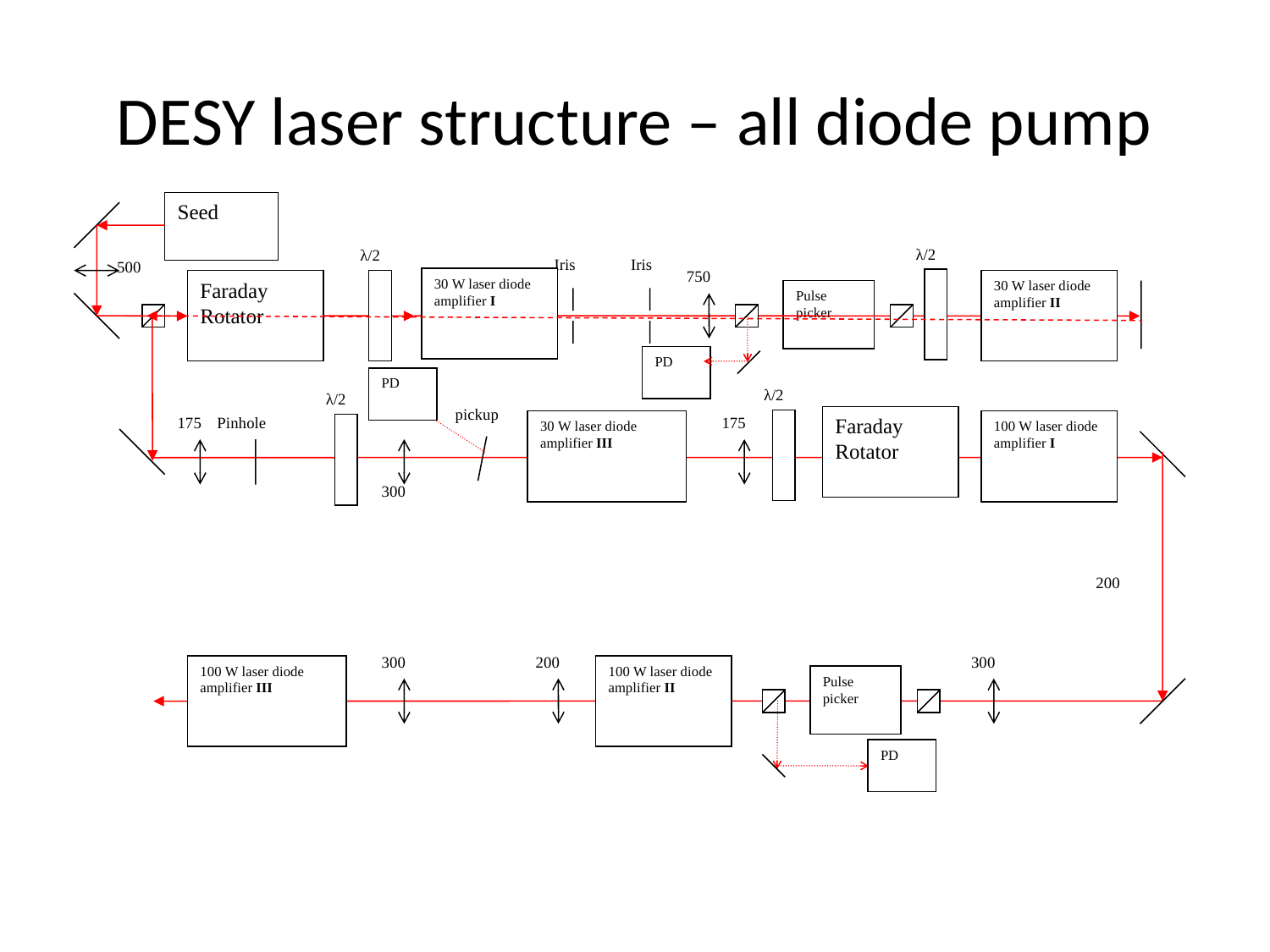

# DESY laser structure – all diode pump

Seed

λ/2

λ/2

Iris

Iris

500
750

30 W laser diode amplifier I

Faraday Rotator
30 W laser diode amplifier II
Pulse picker

PD

PD
λ/2

λ/2

pickup
175

Pinhole

175

Faraday Rotator
30 W laser diode amplifier III
100 W laser diode amplifier I

300
200
200

300

300

100 W laser diode amplifier III
100 W laser diode amplifier II
Pulse picker

PD